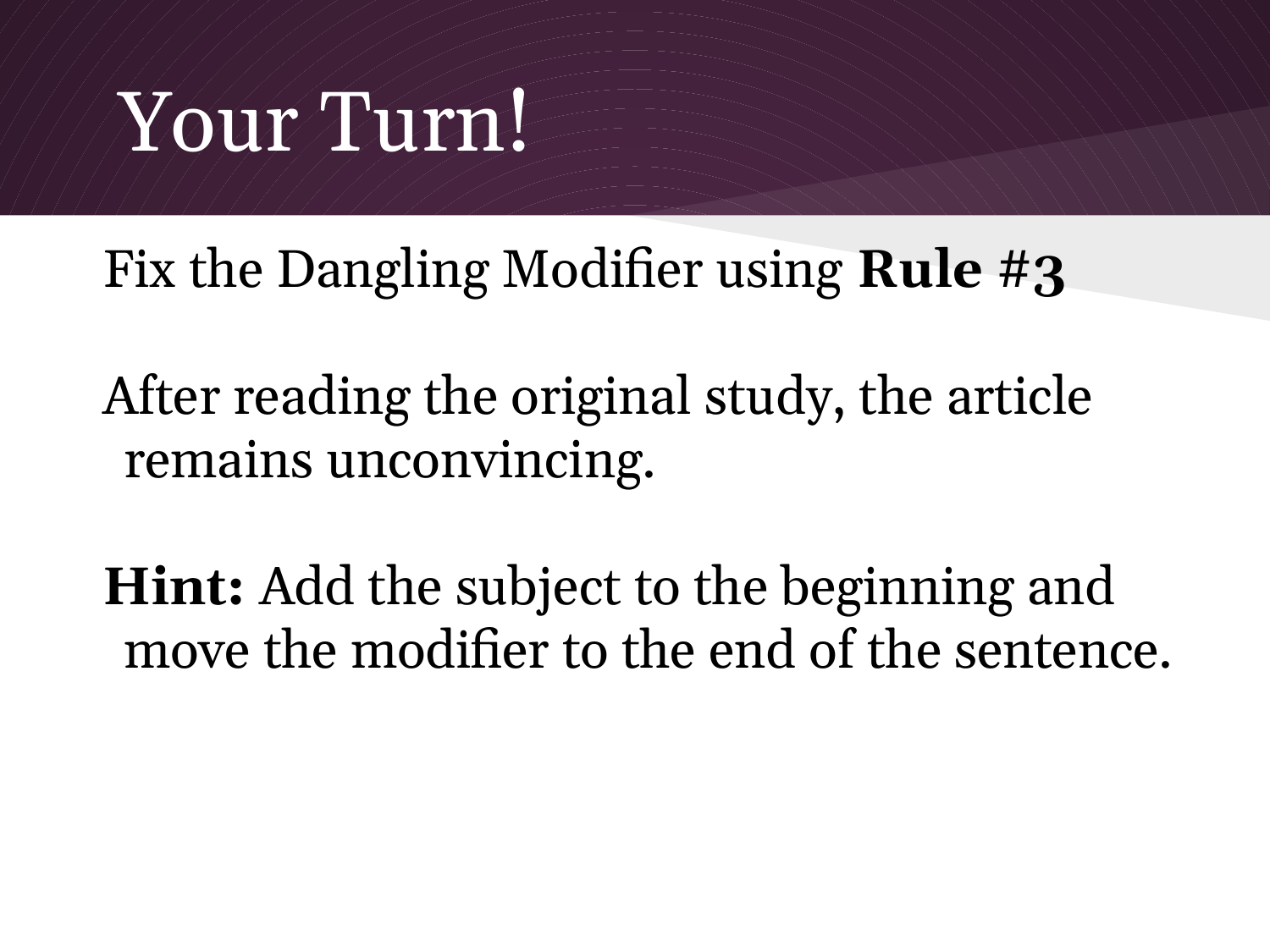

# Your Turn!
Fix the Dangling Modifier using Rule #3

After reading the original study, the article remains unconvincing.

Hint: Add the subject to the beginning and move the modifier to the end of the sentence.